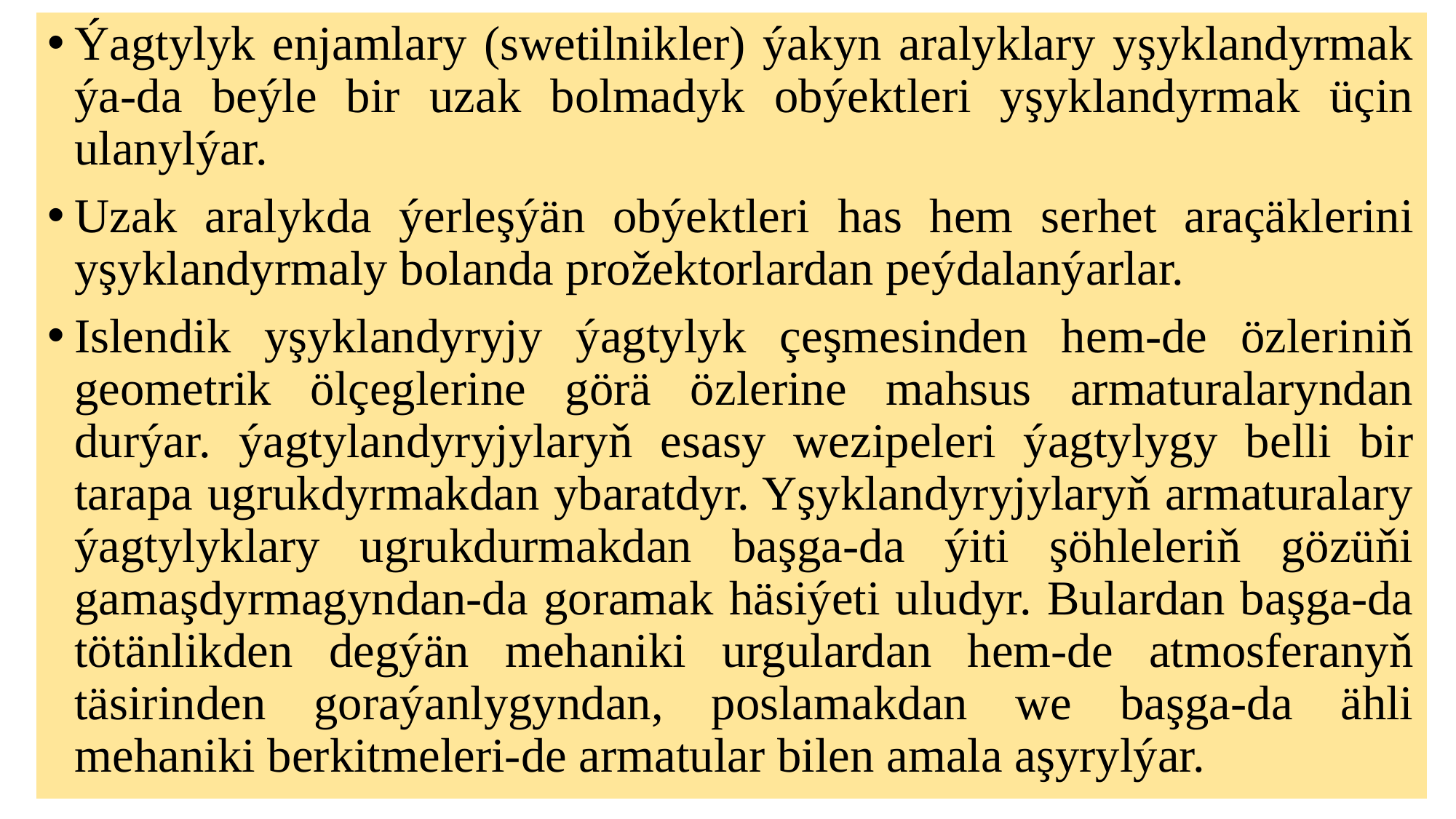

Ýagtylyk enjamlary (swetilnikler) ýakyn aralyklary yşyklandyrmak ýa-da beýle bir uzak bolmadyk obýektleri yşyklandyrmak üçin ulanylýar.
Uzak aralykda ýerleşýän obýektleri has hem serhet araçäklerini yşyklandyrmaly bolanda prožektorlardan peýdalanýarlar.
Islendik yşyklandyryjy ýagtylyk çeşmesinden hem-de özleriniň geometrik ölçeglerine görä özlerine mahsus armaturalaryndan durýar. ýagtylandyryjylaryň esasy wezipeleri ýagtylygy belli bir tarapa ugrukdyrmakdan ybaratdyr. Yşyklandyryjylaryň armaturalary ýagtylyklary ugrukdurmakdan başga-da ýiti şöhleleriň gözüňi gamaşdyrmagyndan-da goramak häsiýeti uludyr. Bulardan başga-da tötänlikden degýän mehaniki urgulardan hem-de atmosferanyň täsirinden goraýanlygyndan, poslamakdan we başga-da ähli mehaniki berkitmeleri-de armatular bilen amala aşyrylýar.